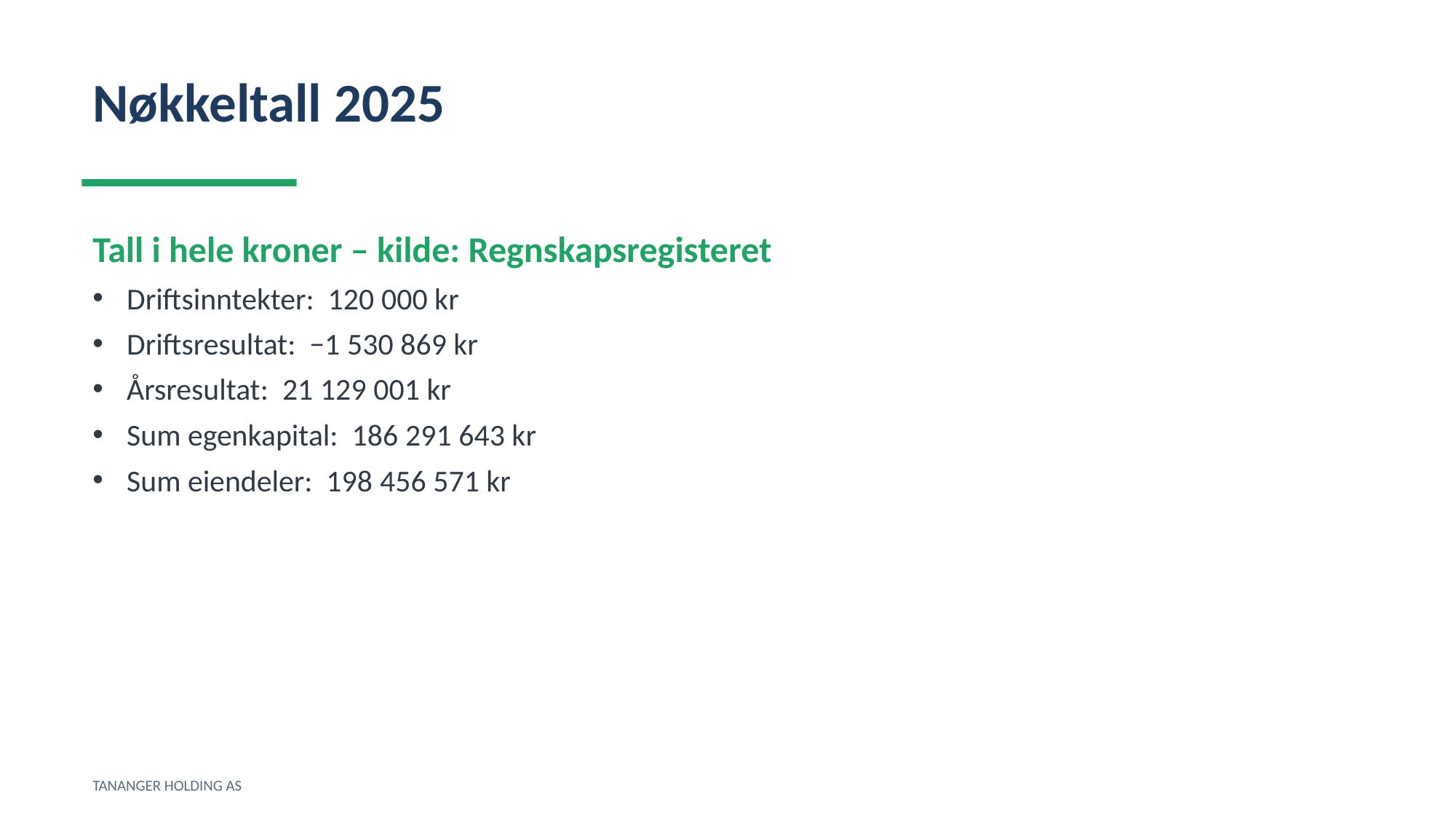

Nøkkeltall 2025

Tall i hele kroner – kilde: Regnskapsregisteret
Driftsinntekter:  120 000 kr
Driftsresultat:  −1 530 869 kr
Årsresultat:  21 129 001 kr
Sum egenkapital:  186 291 643 kr
Sum eiendeler:  198 456 571 kr
TANANGER HOLDING AS